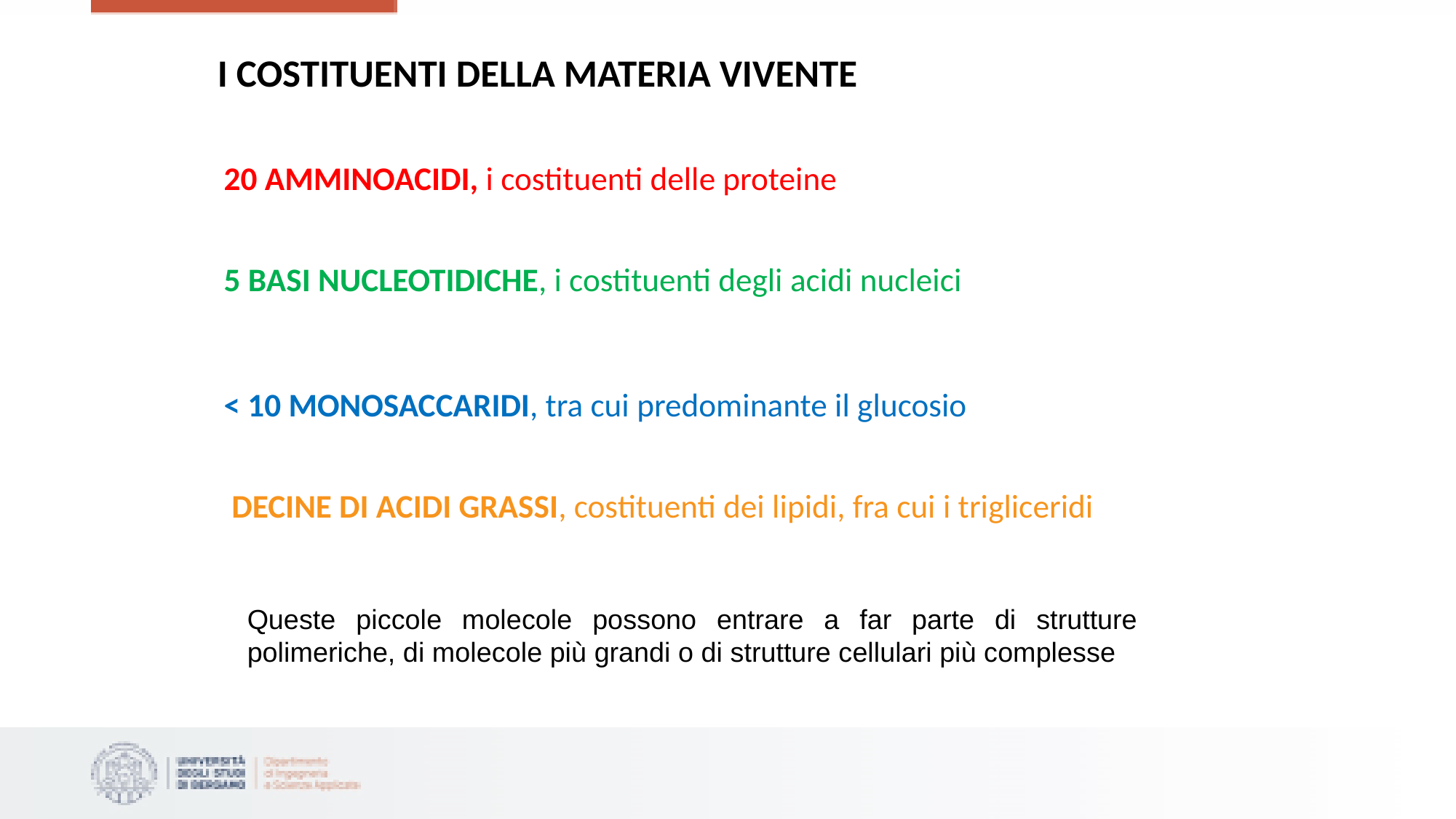

I COSTITUENTI DELLA MATERIA VIVENTE
20 AMMINOACIDI, i costituenti delle proteine
5 BASI NUCLEOTIDICHE, i costituenti degli acidi nucleici
< 10 MONOSACCARIDI, tra cui predominante il glucosio
DECINE DI ACIDI GRASSI, costituenti dei lipidi, fra cui i trigliceridi
Queste piccole molecole possono entrare a far parte di strutture polimeriche, di molecole più grandi o di strutture cellulari più complesse